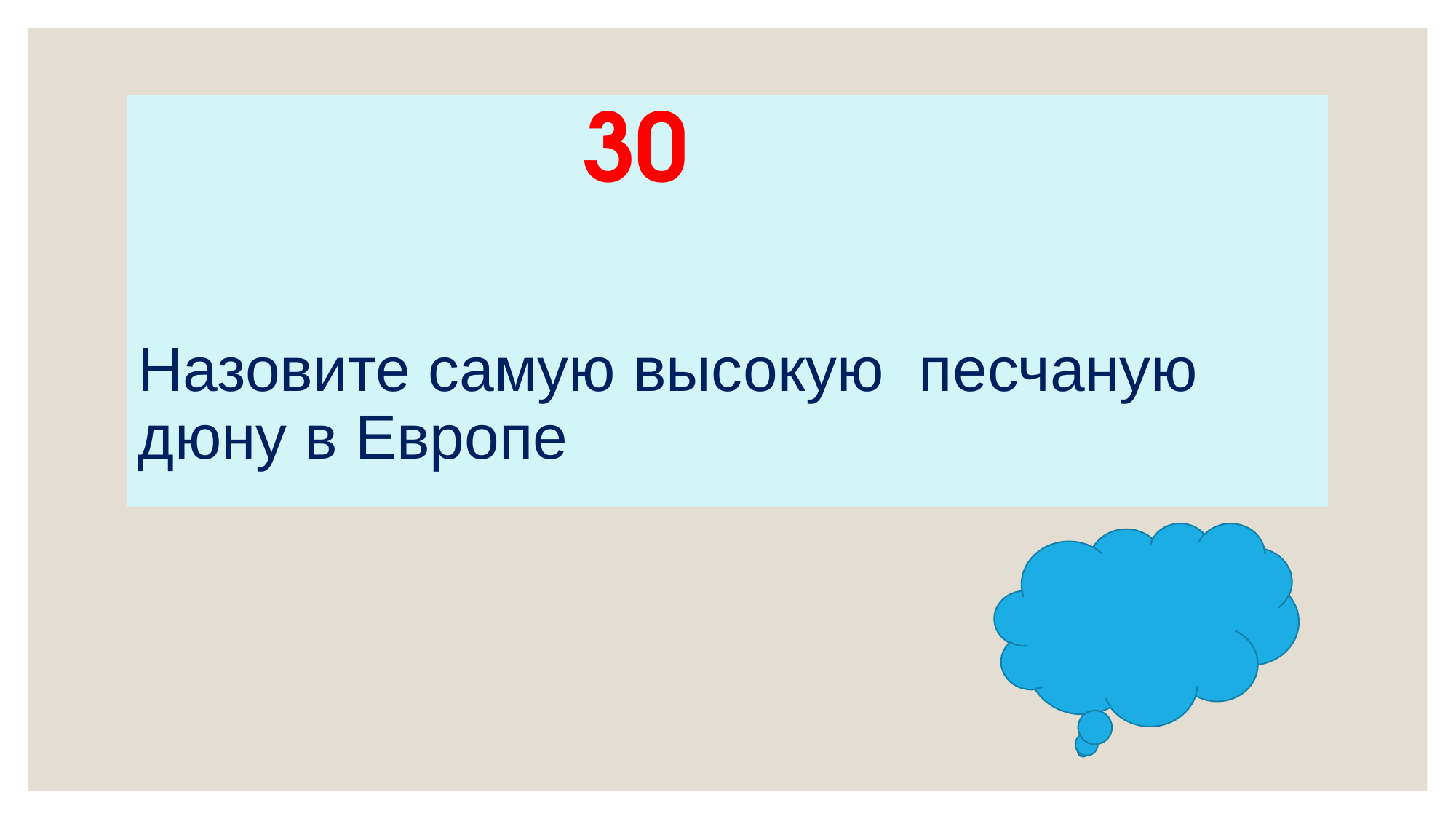

# 30 Назовите самую высокую  песчаную дюну в Европе